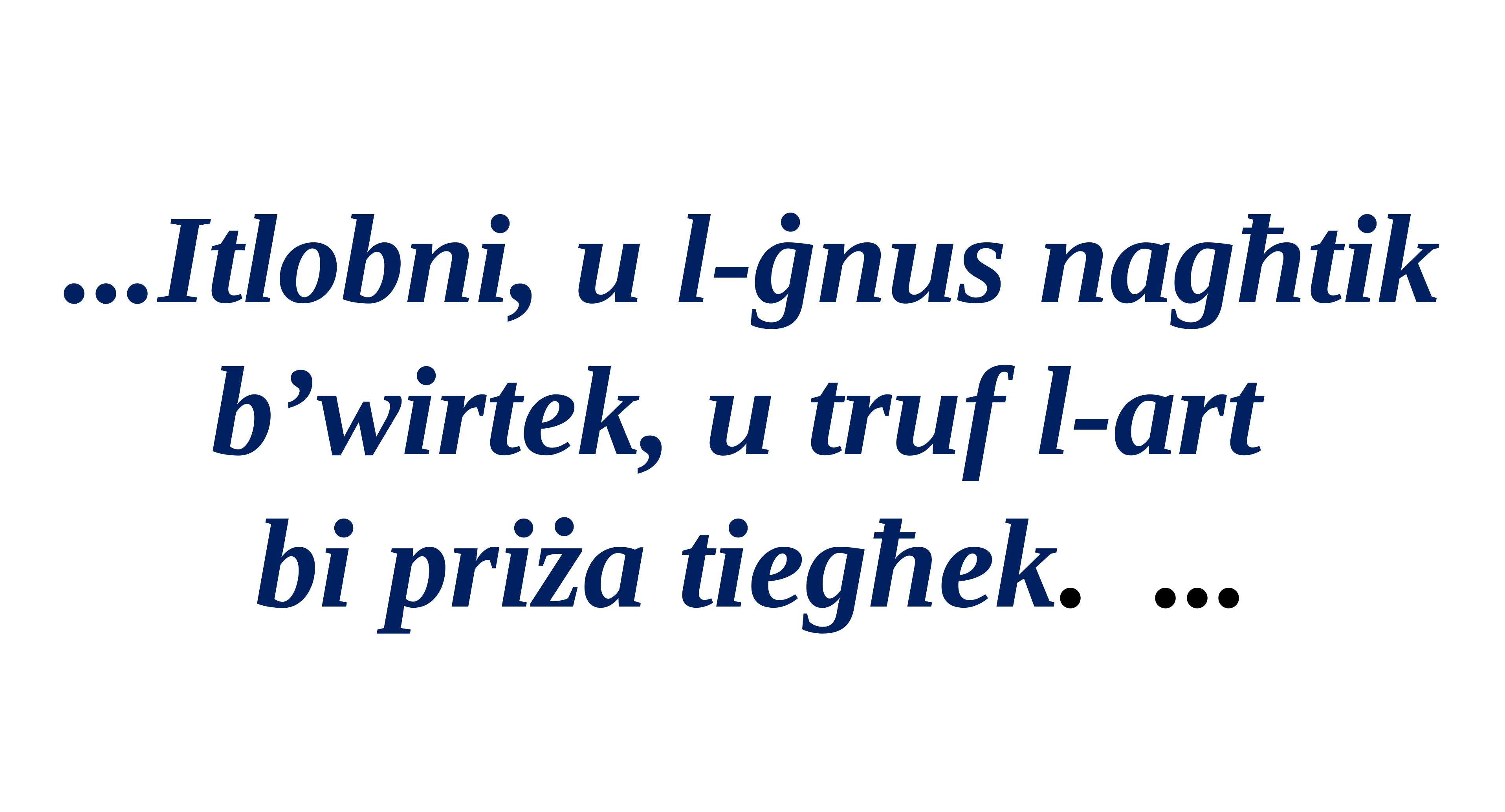

...Itlobni, u l-ġnus nagħtik b’wirtek, u truf l-art
bi priża tiegħek.  ...